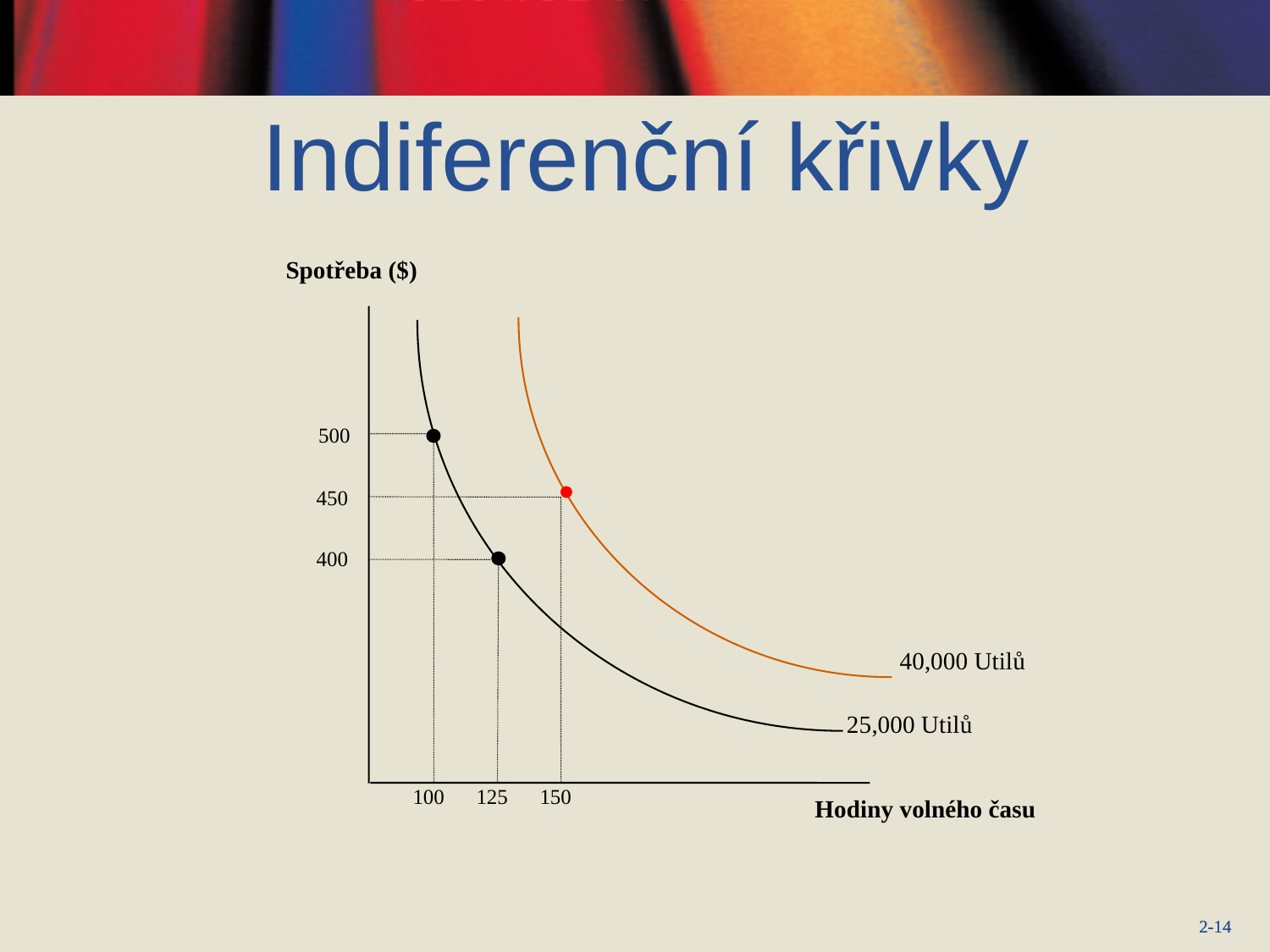

# Indiferenční křivky
Spotřeba ($)

500

450

400

40,000 Utilů
25,000 Utilů

100
125
150
Hodiny volného času